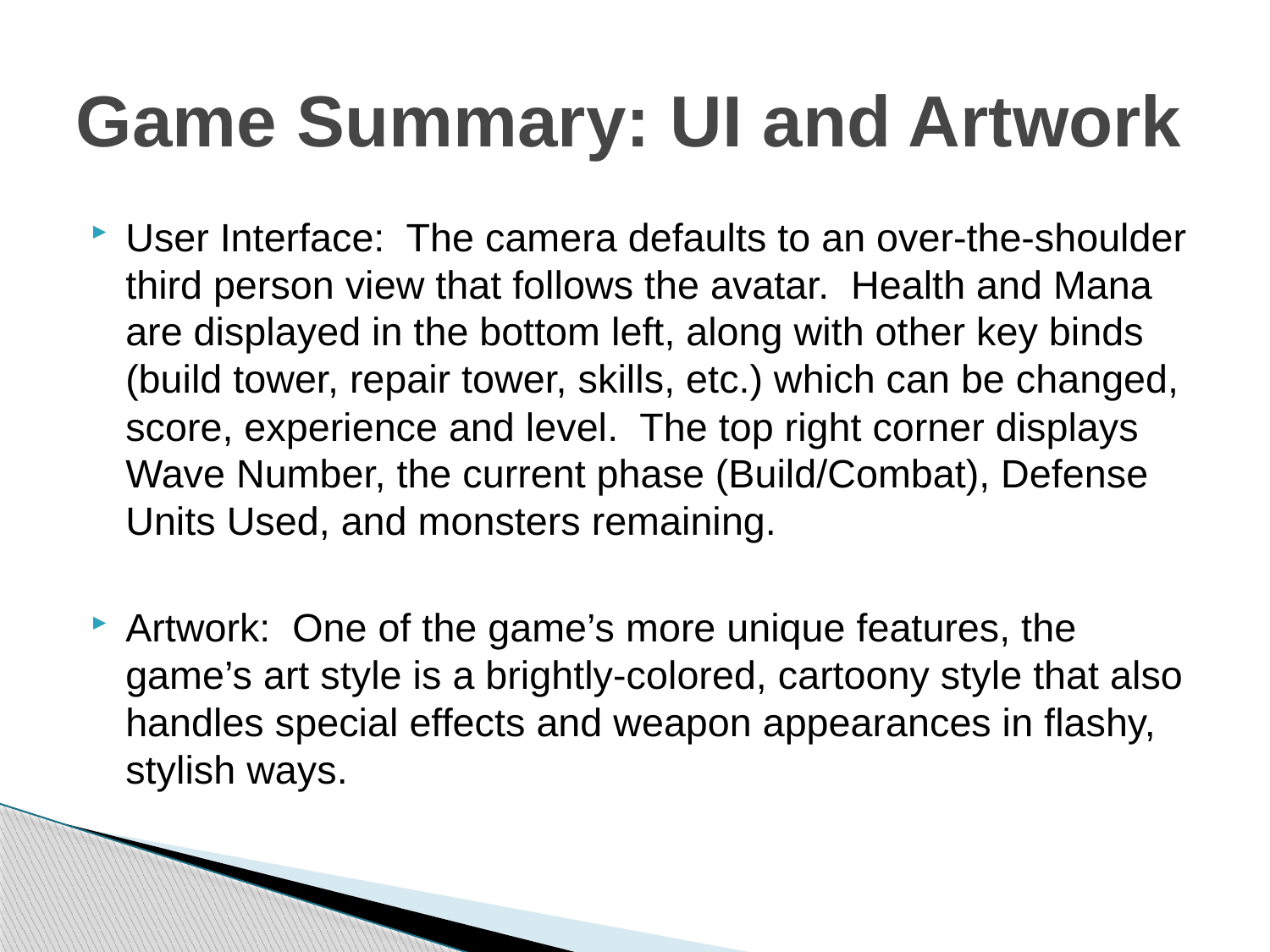

# Game Summary: UI and Artwork
User Interface:  The camera defaults to an over-the-shoulder third person view that follows the avatar.  Health and Mana are displayed in the bottom left, along with other key binds (build tower, repair tower, skills, etc.) which can be changed, score, experience and level.  The top right corner displays Wave Number, the current phase (Build/Combat), Defense Units Used, and monsters remaining.

Artwork:  One of the game’s more unique features, the game’s art style is a brightly-colored, cartoony style that also handles special effects and weapon appearances in flashy, stylish ways.